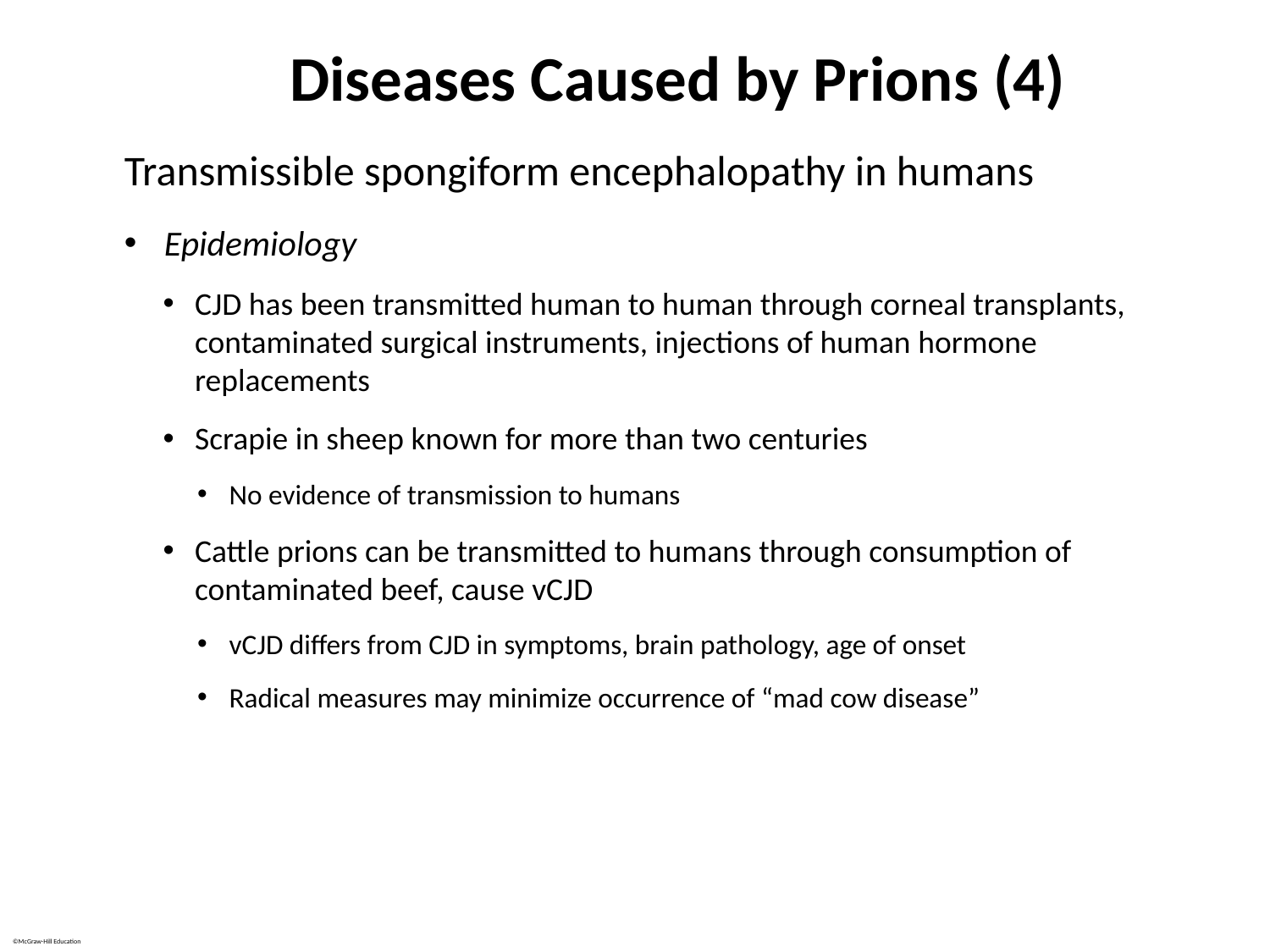

# Diseases Caused by Prions (4)
Transmissible spongiform encephalopathy in humans
Epidemiology
CJD has been transmitted human to human through corneal transplants, contaminated surgical instruments, injections of human hormone replacements
Scrapie in sheep known for more than two centuries
No evidence of transmission to humans
Cattle prions can be transmitted to humans through consumption of contaminated beef, cause vCJD
vCJD differs from CJD in symptoms, brain pathology, age of onset
Radical measures may minimize occurrence of “mad cow disease”